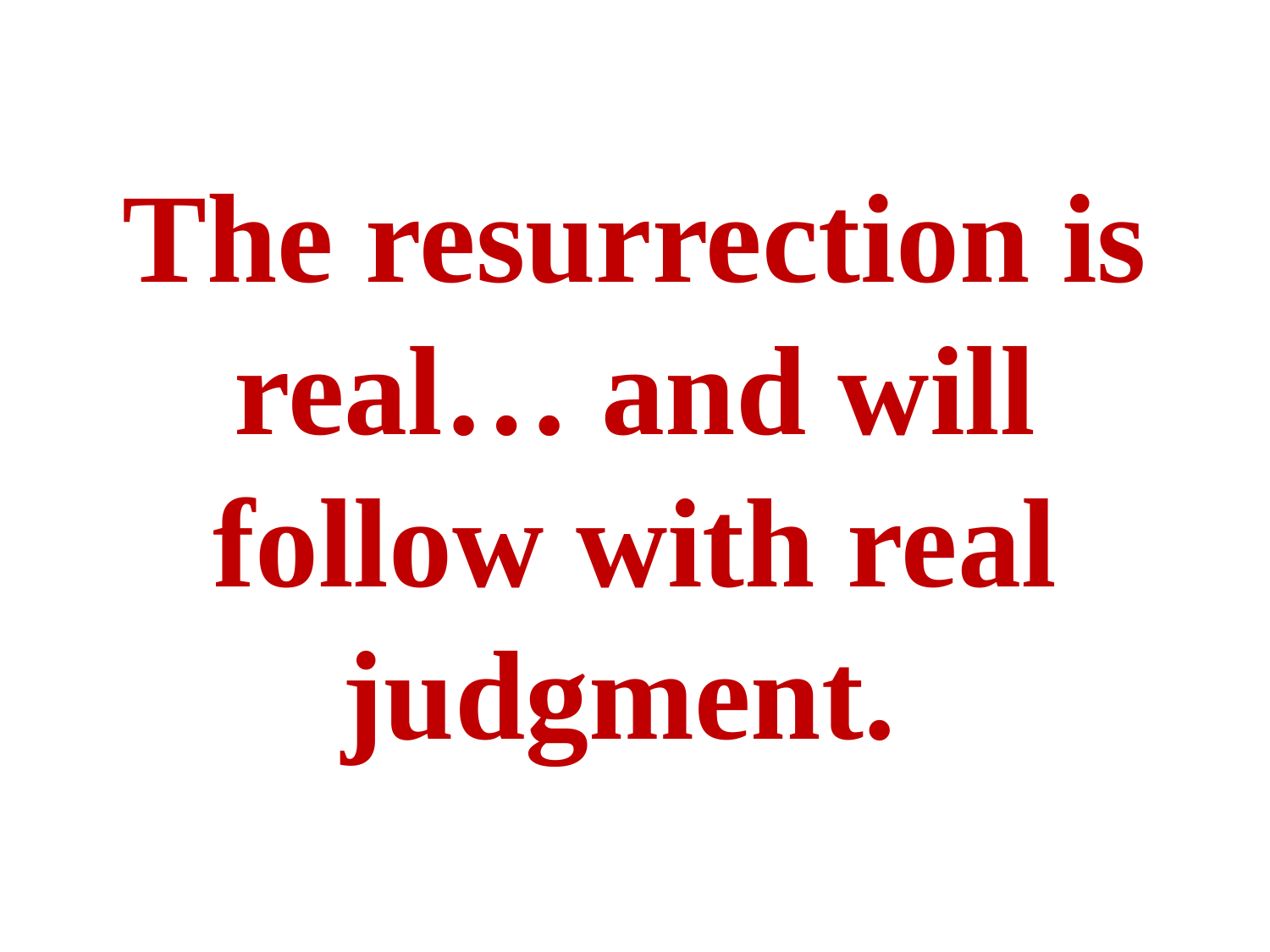

# The resurrection is real… and will follow with real judgment.